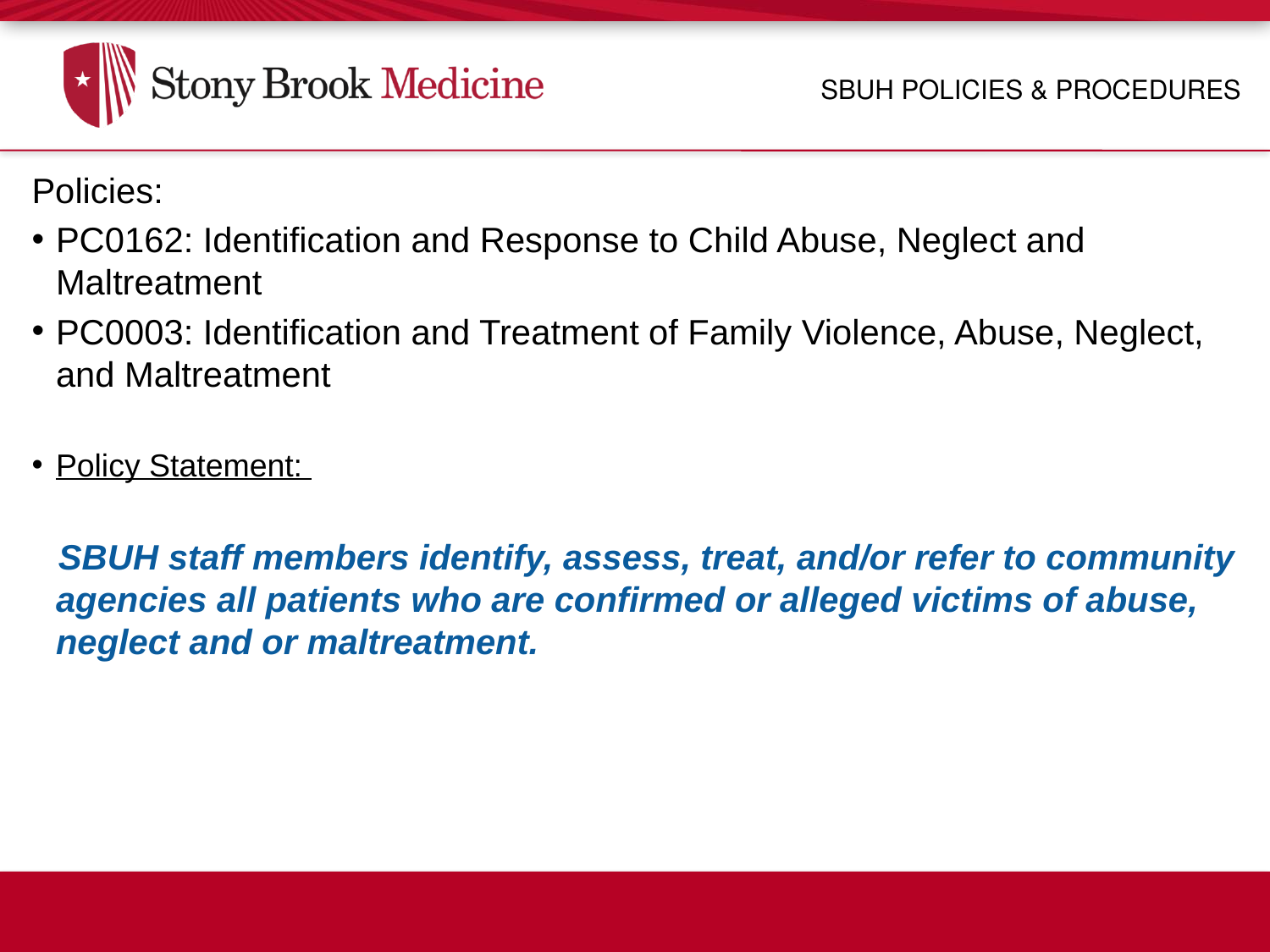

SBUH Policies & Procedures
Policies:
PC0162: Identification and Response to Child Abuse, Neglect and Maltreatment
PC0003: Identification and Treatment of Family Violence, Abuse, Neglect, and Maltreatment

Policy Statement:

   SBUH staff members identify, assess, treat, and/or refer to community agencies all patients who are confirmed or alleged victims of abuse, neglect and or maltreatment.